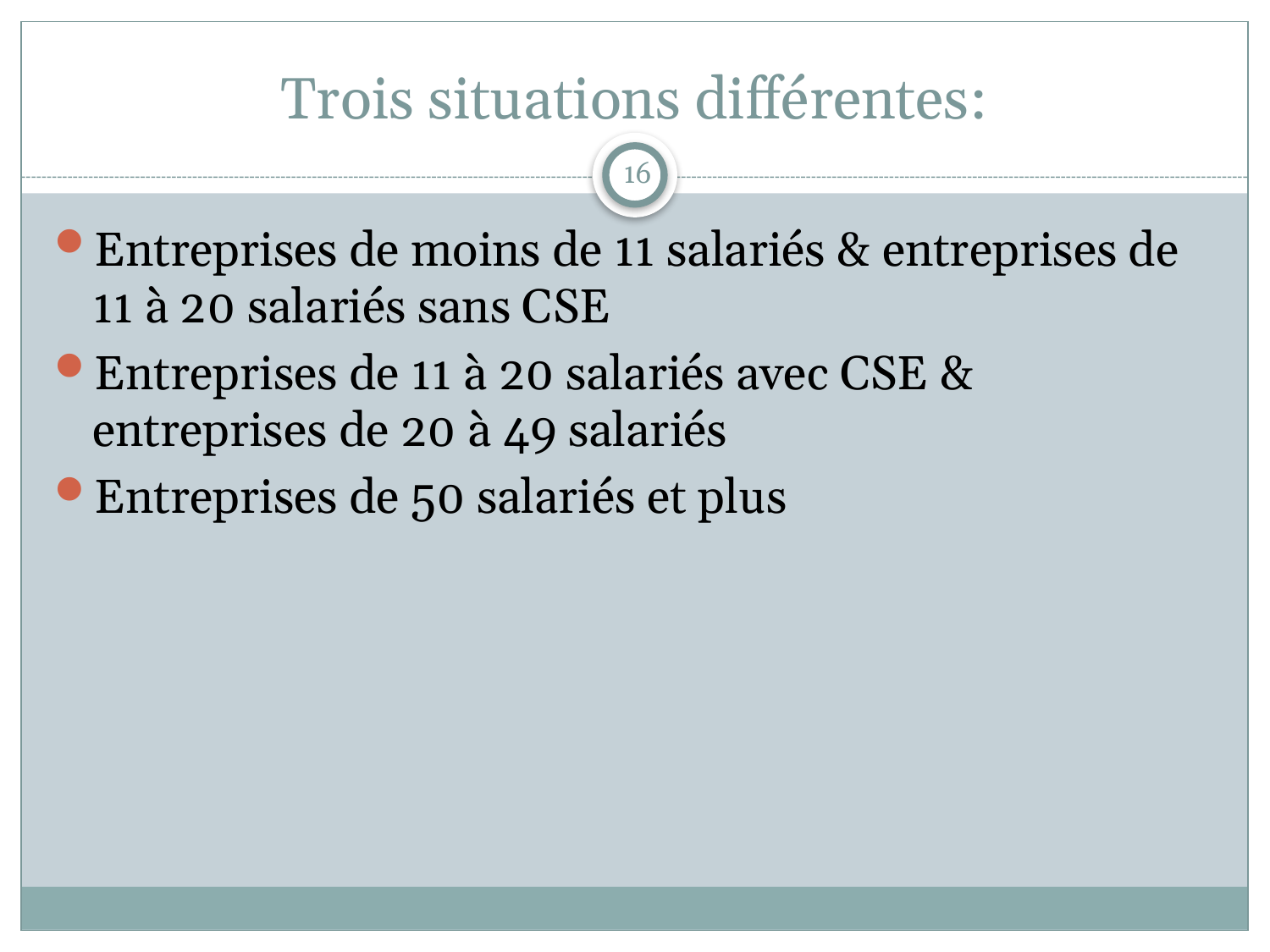

# Trois situations différentes:
16
Entreprises de moins de 11 salariés & entreprises de 11 à 20 salariés sans CSE
Entreprises de 11 à 20 salariés avec CSE & entreprises de 20 à 49 salariés
Entreprises de 50 salariés et plus